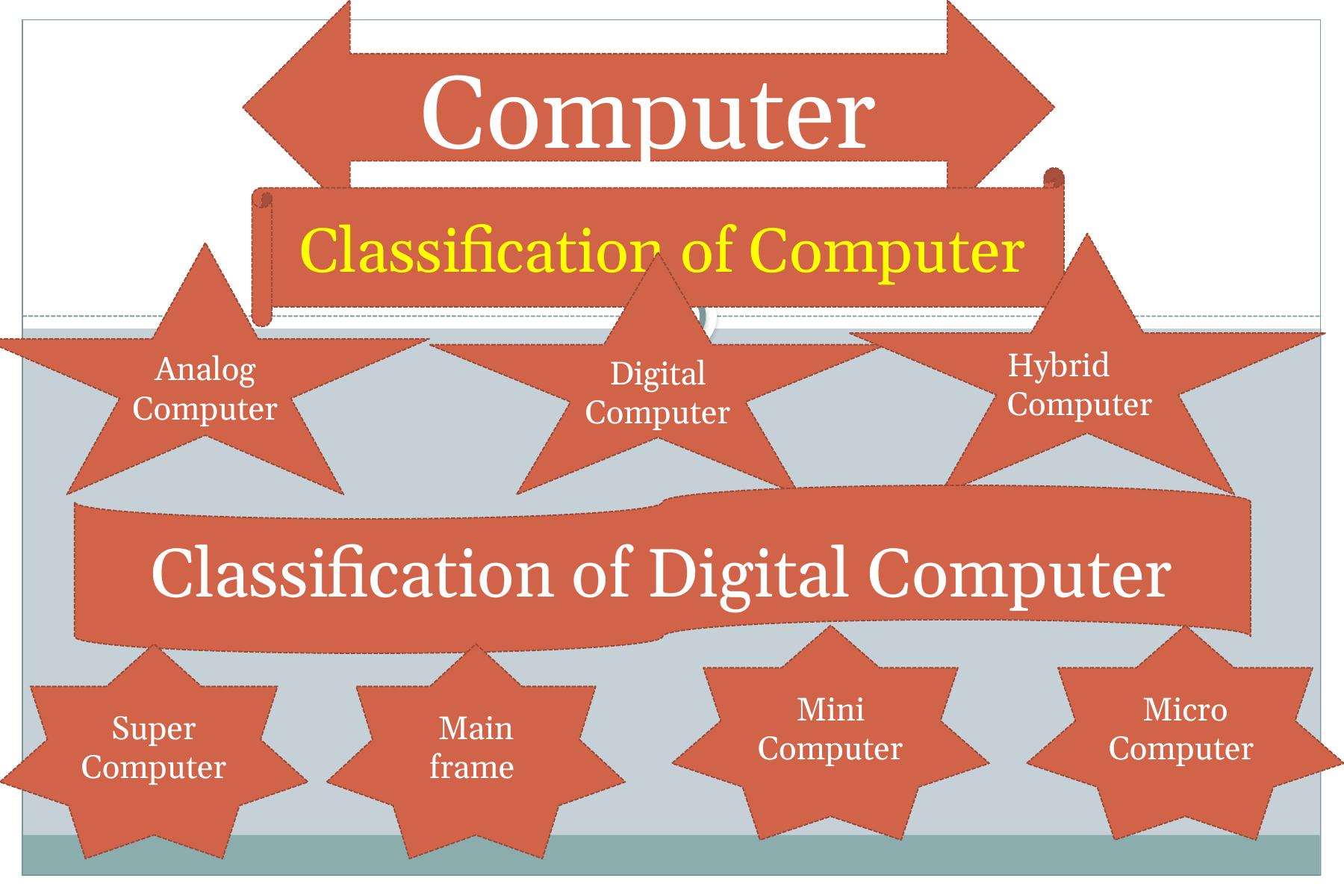

Computer
#
Classification of Computer
Hybrid Computer

Analog Computer
Digital Computer
Classification of Digital Computer
Mini Computer
Micro Computer
Super
Computer
Main
frame